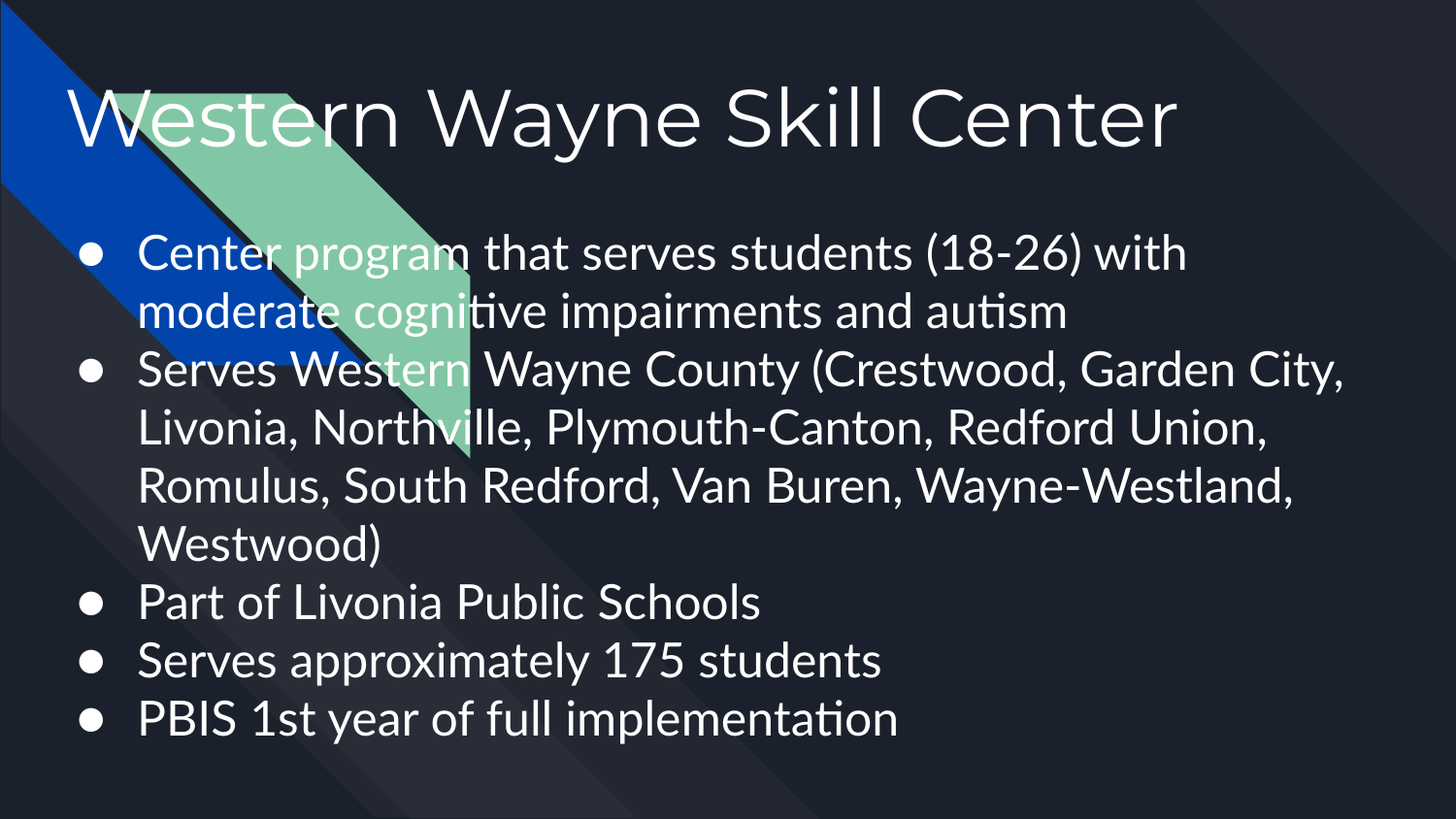

# Western Wayne Skill Center
Center program that serves students (18-26) with moderate cognitive impairments and autism
Serves Western Wayne County (Crestwood, Garden City, Livonia, Northville, Plymouth-Canton, Redford Union, Romulus, South Redford, Van Buren, Wayne-Westland, Westwood)
Part of Livonia Public Schools
Serves approximately 175 students
PBIS 1st year of full implementation